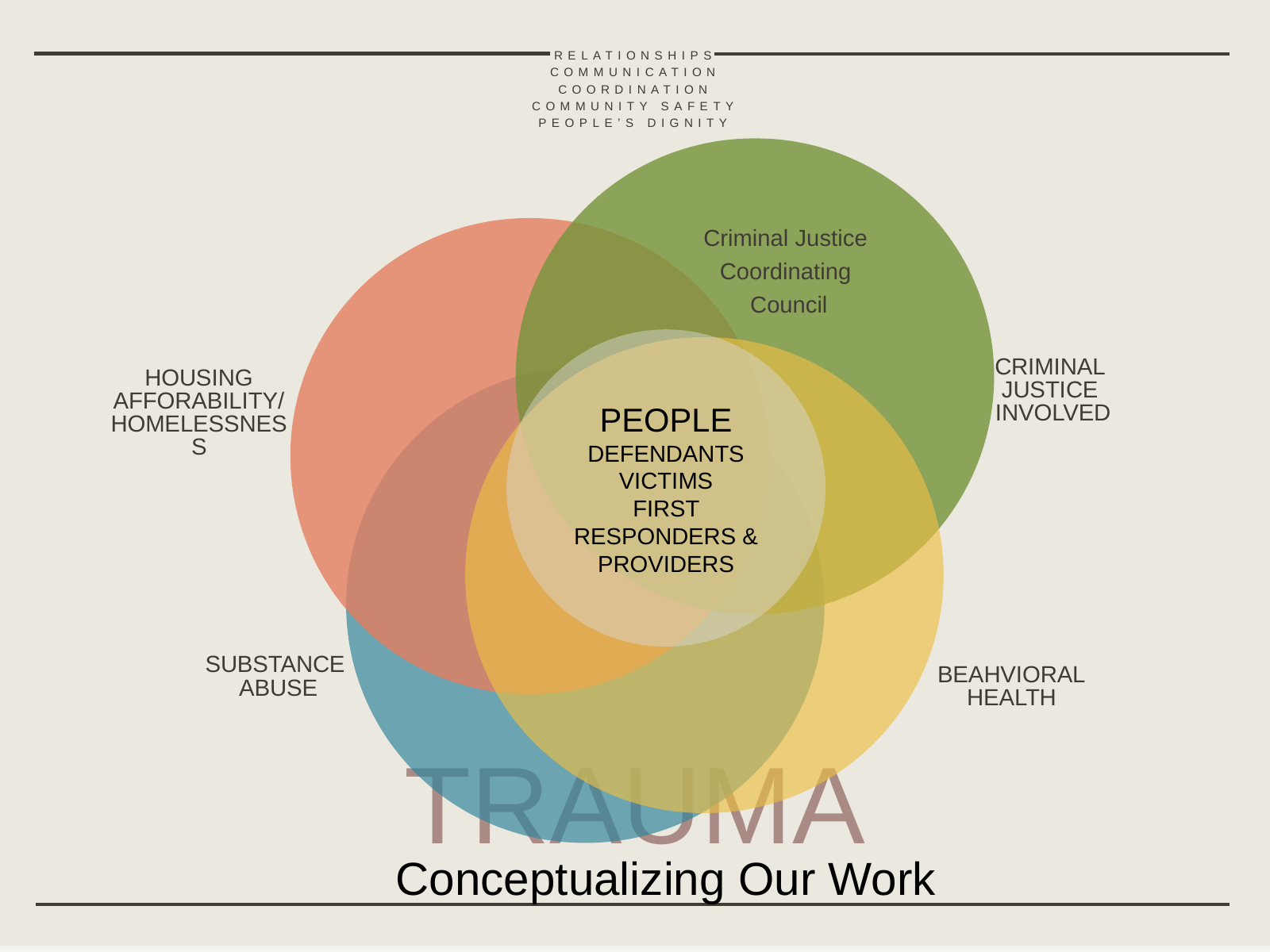

RELATIONSHIPS
COMMUNICATION
COORDINATION
COMMUNITY SAFETY
PEOPLE’S DIGNITY

Criminal Justice
Coordinating
Council
PEOPLE
DEFENDANTS
VICTIMS
FIRST RESPONDERS & PROVIDERS

CRIMINAL
JUSTICE
INVOLVED

HOUSING AFFORABILITY/
HOMELESSNESS
SUBSTANCE
ABUSE
BEAHVIORAL
HEALTH
TRAUMA
Conceptualizing Our Work